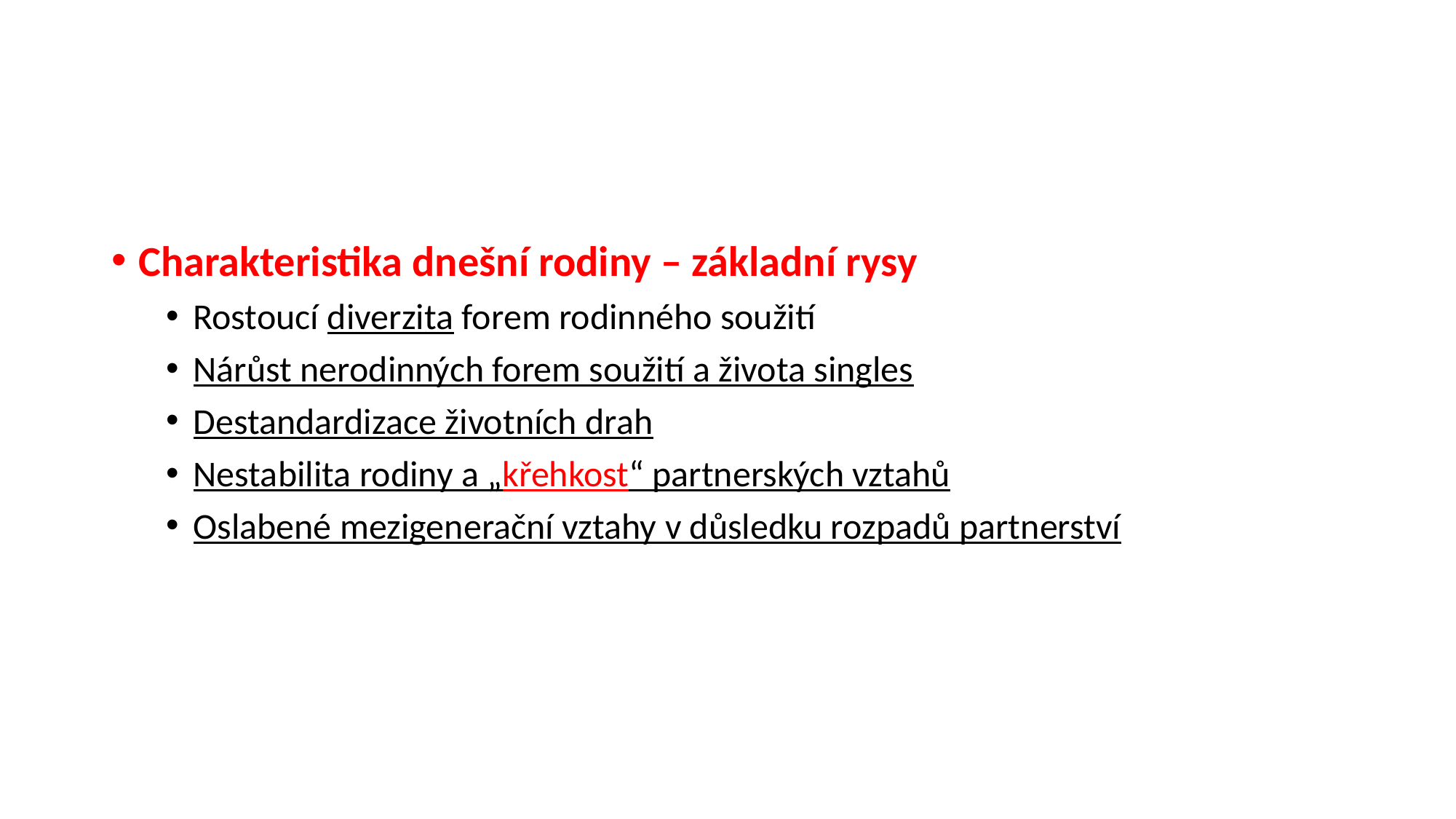

#
Charakteristika dnešní rodiny – základní rysy
Rostoucí diverzita forem rodinného soužití
Nárůst nerodinných forem soužití a života singles
Destandardizace životních drah
Nestabilita rodiny a „křehkost“ partnerských vztahů
Oslabené mezigenerační vztahy v důsledku rozpadů partnerství